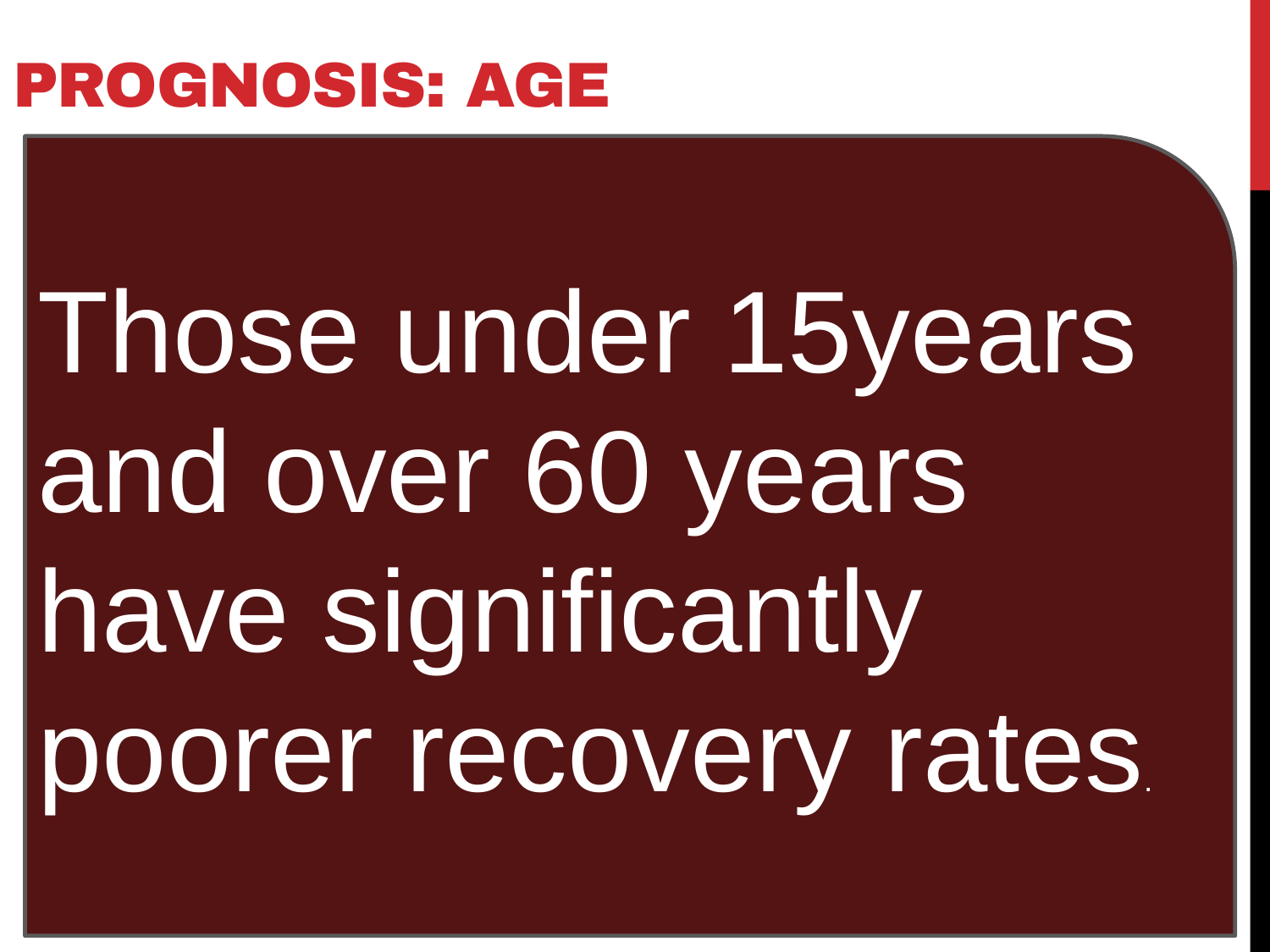

# Prognosis: Age

Those under 15years and over 60 years have significantly poorer recovery rates.